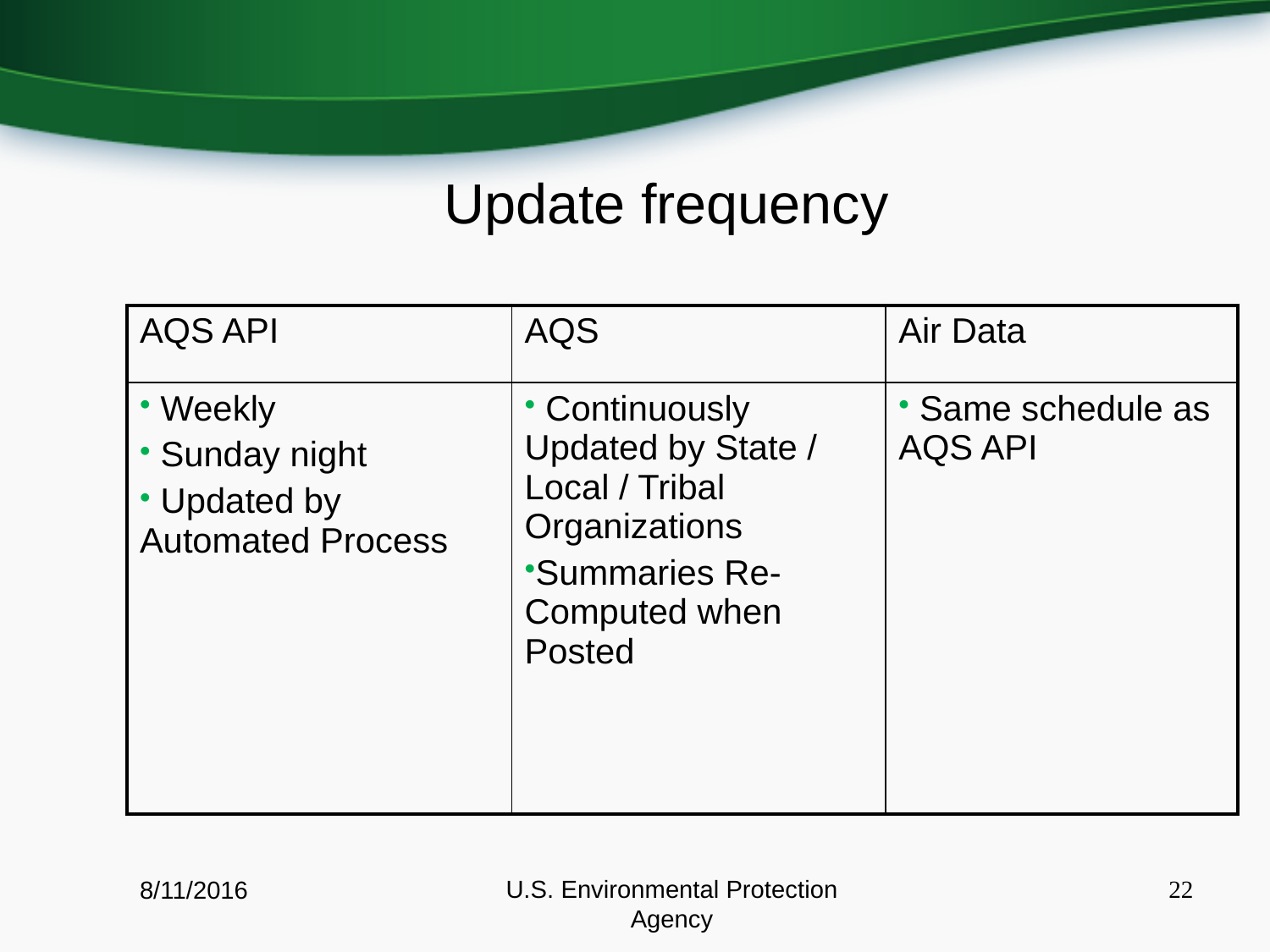

# Update frequency
| AQS API | AQS | Air Data |
| --- | --- | --- |
| Weekly Sunday night Updated by Automated Process | Continuously Updated by State / Local / Tribal Organizations Summaries Re-Computed when Posted | Same schedule as AQS API |
U.S. Environmental Protection Agency
22
8/11/2016